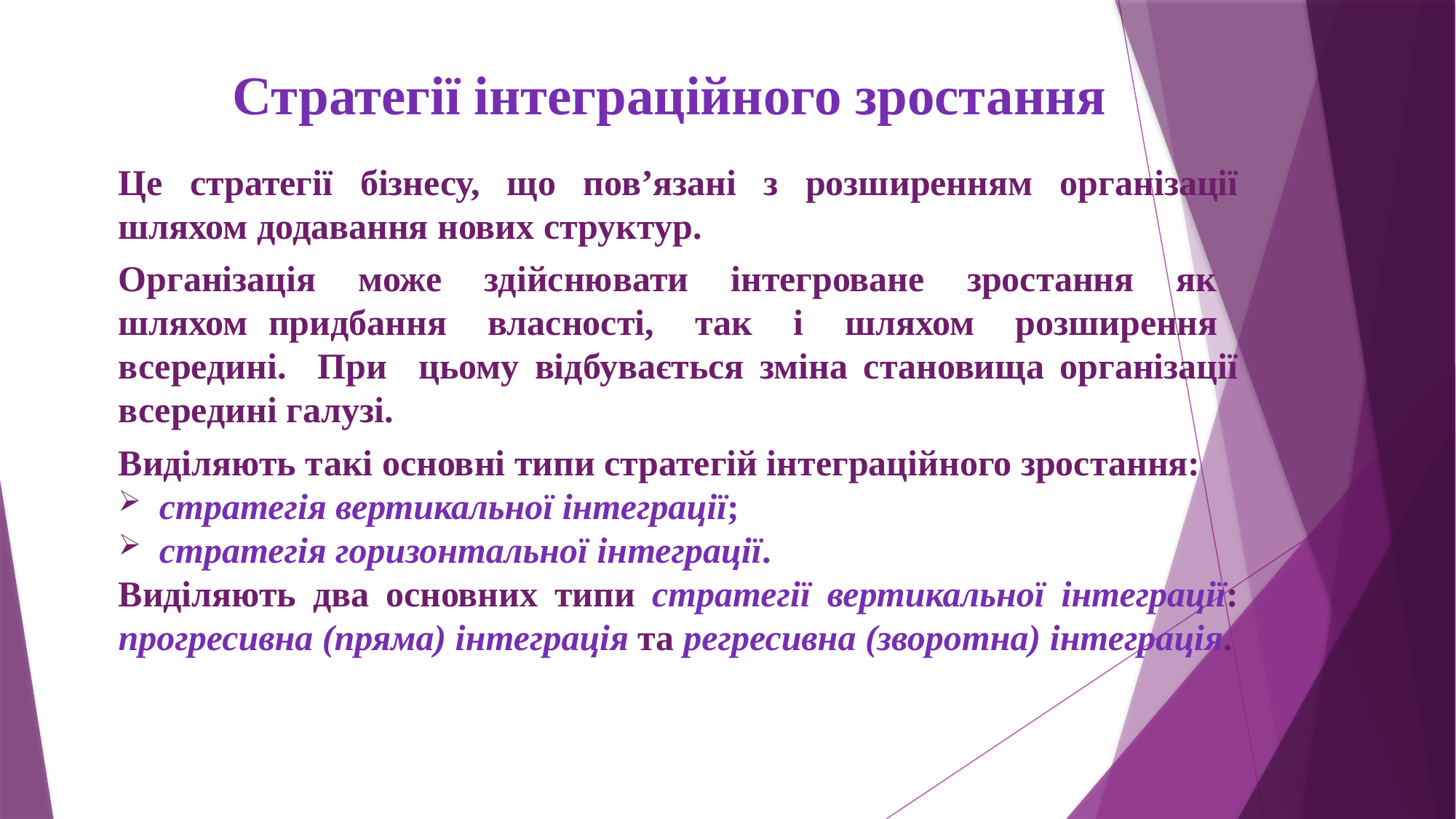

# Стратегії інтеграційного зростання
Це стратегії бізнесу, що пов’язані з розширенням організації шляхом додавання нових структур.
Організація  може  здійснювати  інтегроване  зростання  як  шляхом придбання  власності,  так  і  шляхом  розширення  всередині.  При  цьому відбувається зміна становища організації всередині галузі.
Виділяють такі основні типи стратегій інтеграційного зростання:
стратегія вертикальної інтеграції;
стратегія горизонтальної інтеграції.
Виділяють два основних типи стратегії вертикальної інтеграції: прогресивна (пряма) інтеграція та регресивна (зворотна) інтеграція.